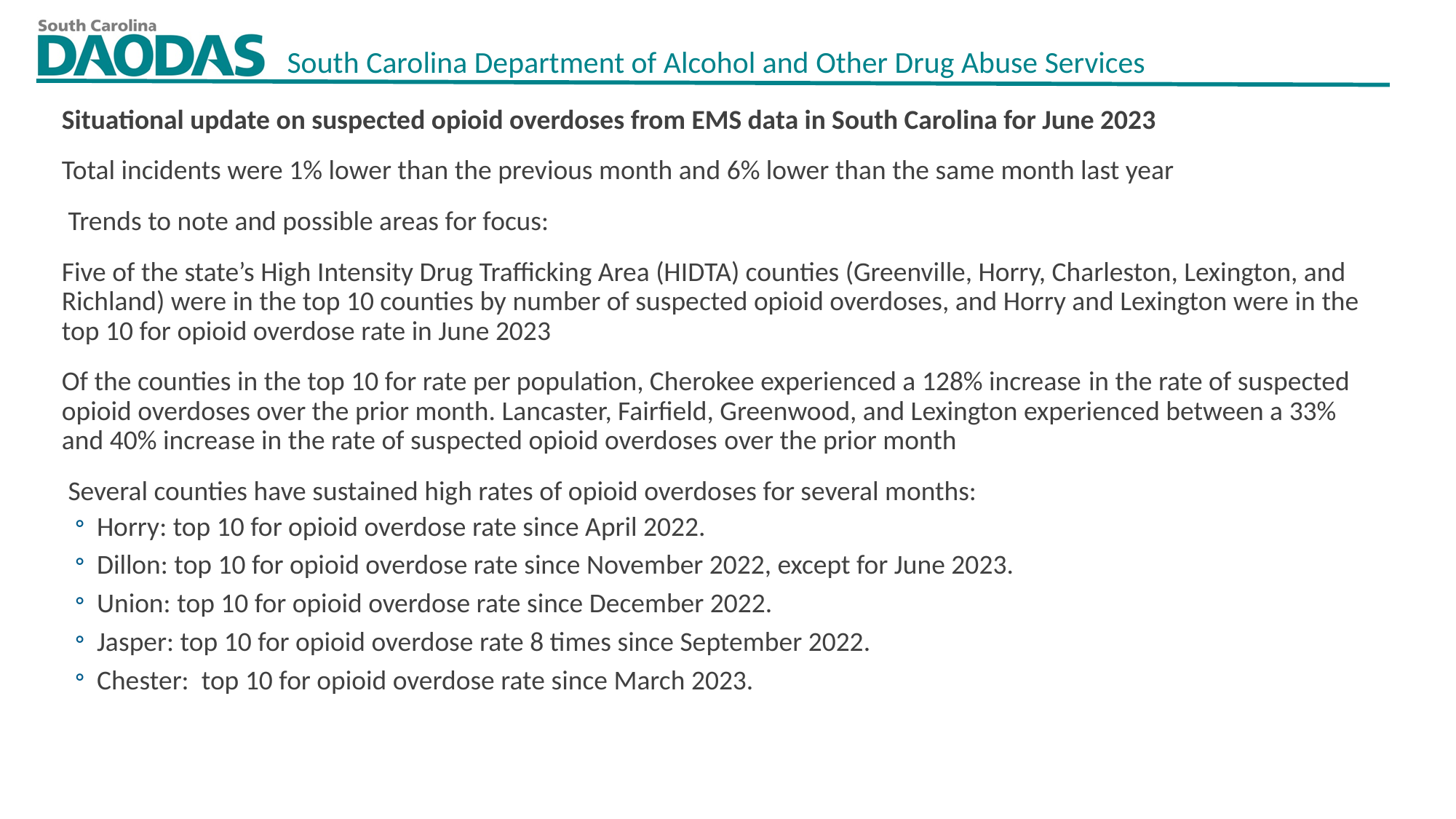

Situational update on suspected opioid overdoses from EMS data in South Carolina for June 2023
Total incidents were 1% lower than the previous month and 6% lower than the same month last year
 Trends to note and possible areas for focus:
Five of the state’s High Intensity Drug Trafficking Area (HIDTA) counties (Greenville, Horry, Charleston, Lexington, and Richland) were in the top 10 counties by number of suspected opioid overdoses, and Horry and Lexington were in the top 10 for opioid overdose rate in June 2023
Of the counties in the top 10 for rate per population, Cherokee experienced a 128% increase in the rate of suspected opioid overdoses over the prior month. Lancaster, Fairfield, Greenwood, and Lexington experienced between a 33% and 40% increase in the rate of suspected opioid overdoses over the prior month
 Several counties have sustained high rates of opioid overdoses for several months:
Horry: top 10 for opioid overdose rate since April 2022.
Dillon: top 10 for opioid overdose rate since November 2022, except for June 2023.
Union: top 10 for opioid overdose rate since December 2022.
Jasper: top 10 for opioid overdose rate 8 times since September 2022.
Chester:  top 10 for opioid overdose rate since March 2023.

8/3/2023